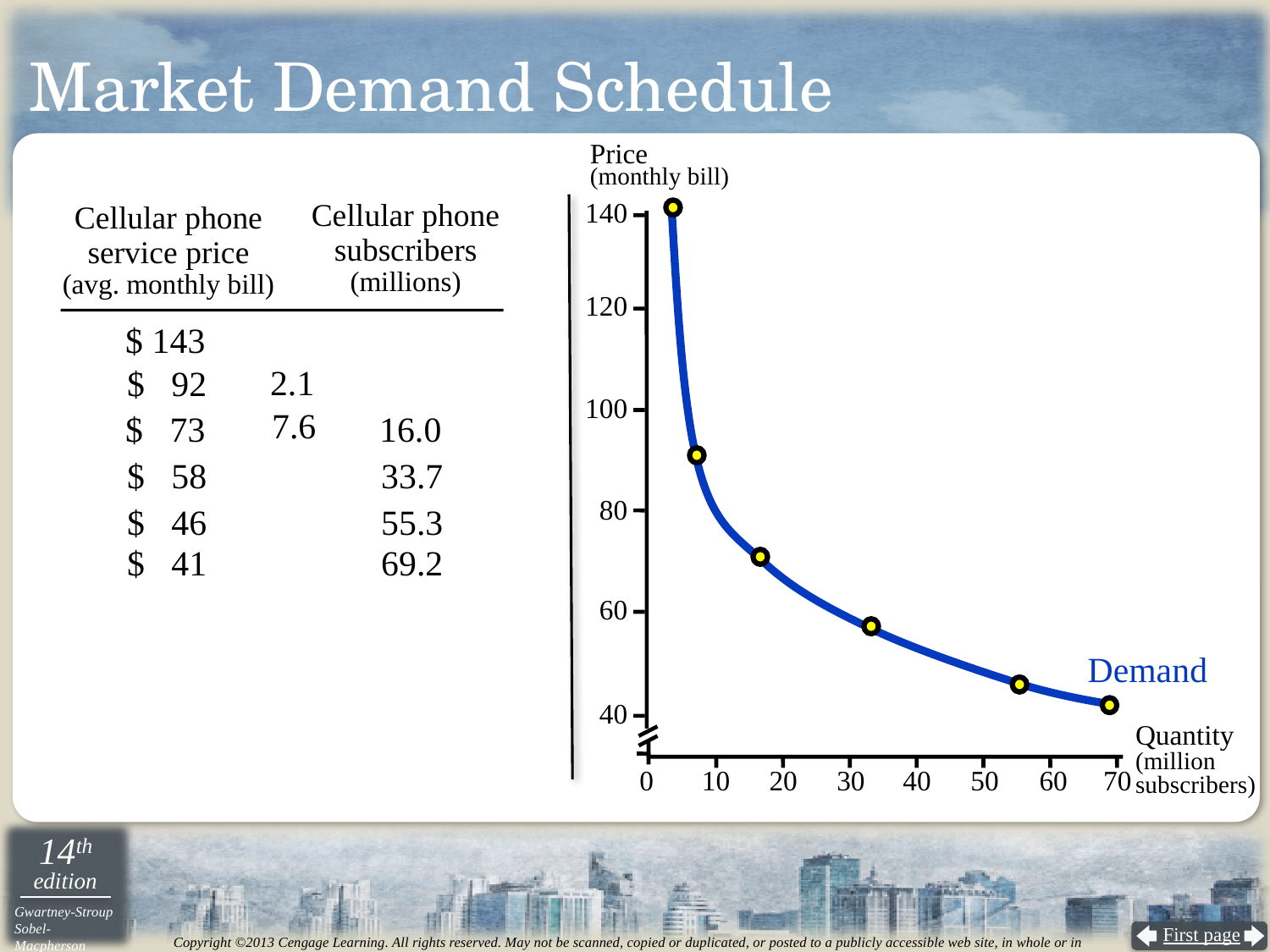

# Market Demand Schedule

Price
(monthly bill)
140
Cellular phone subscribers
(millions)
Cellular phone service price
(avg. monthly bill)

120

$ 143		  	  2.1
$   92		 	  7.6
100
$   73	          	16.0

$   58	          	33.7

80
$   46	          	55.3

$   41	          	69.2

60

Demand

40

Quantity
(million
subscribers)

0
10
20
30
40
50
60
70